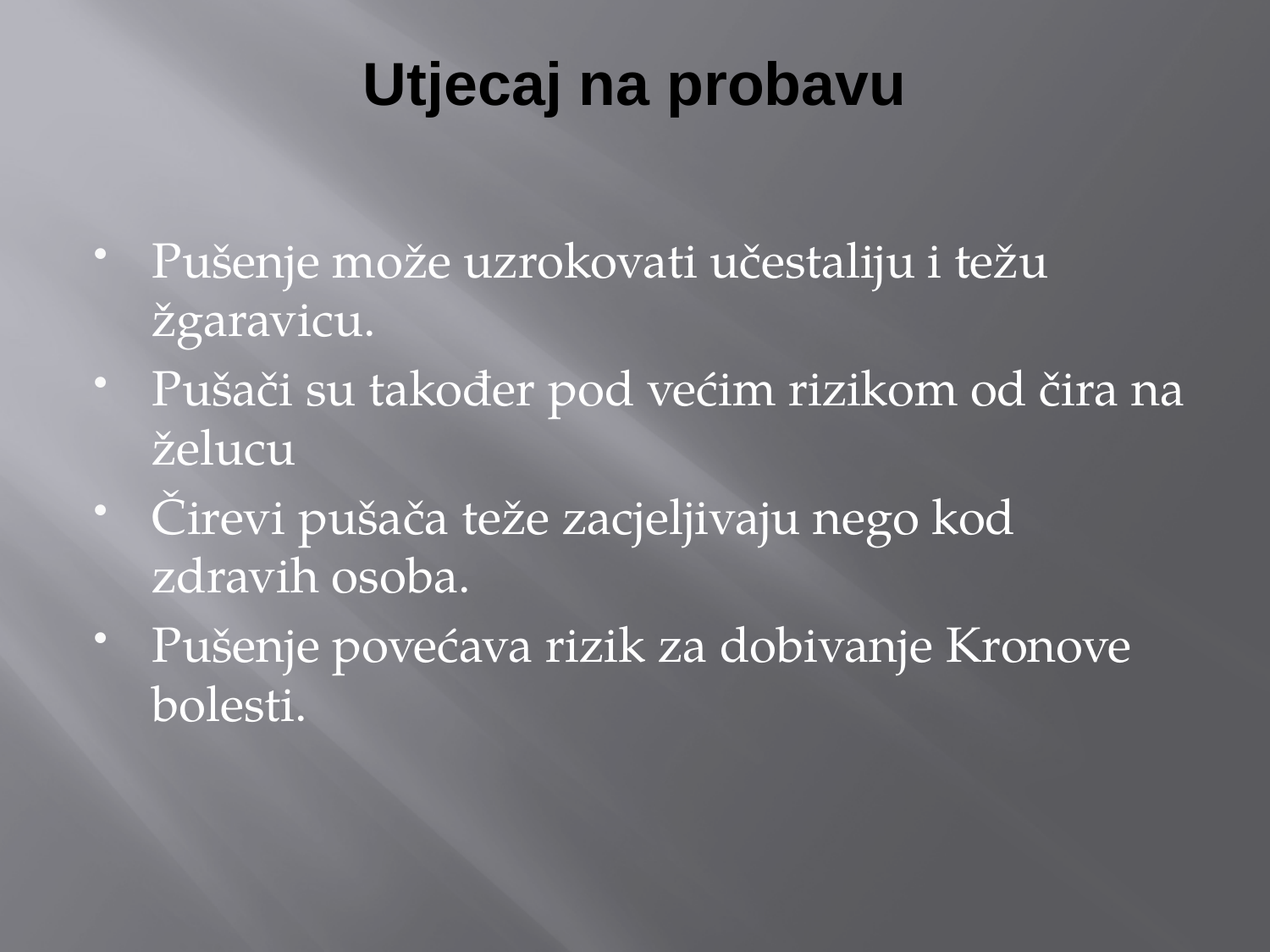

# Utjecaj na probavu
Pušenje može uzrokovati učestaliju i težu žgaravicu.
Pušači su također pod većim rizikom od čira na želucu
Čirevi pušača teže zacjeljivaju nego kod zdravih osoba.
Pušenje povećava rizik za dobivanje Kronove bolesti.